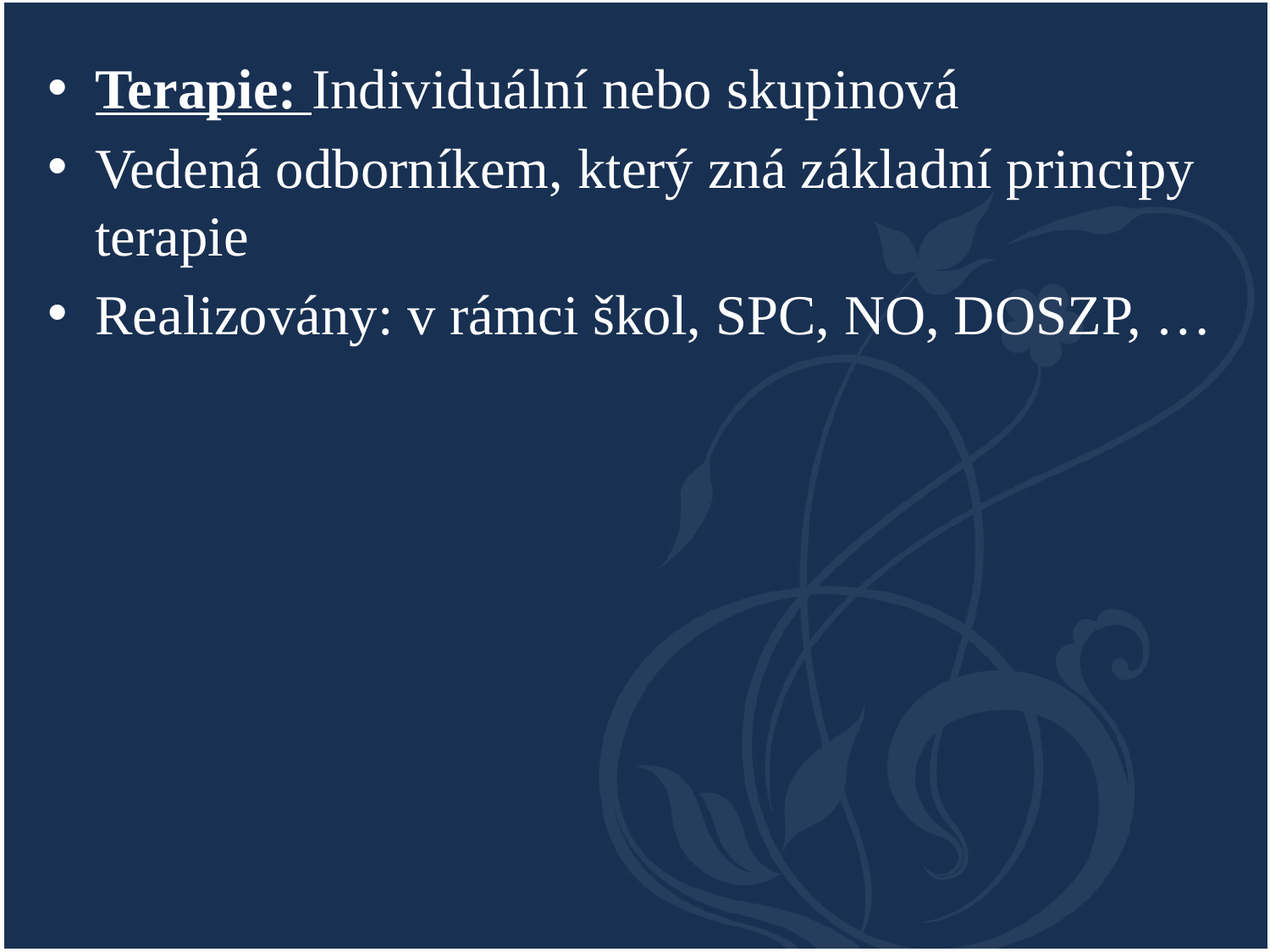

#
Terapie: Individuální nebo skupinová
Vedená odborníkem, který zná základní principy terapie
Realizovány: v rámci škol, SPC, NO, DOSZP, …